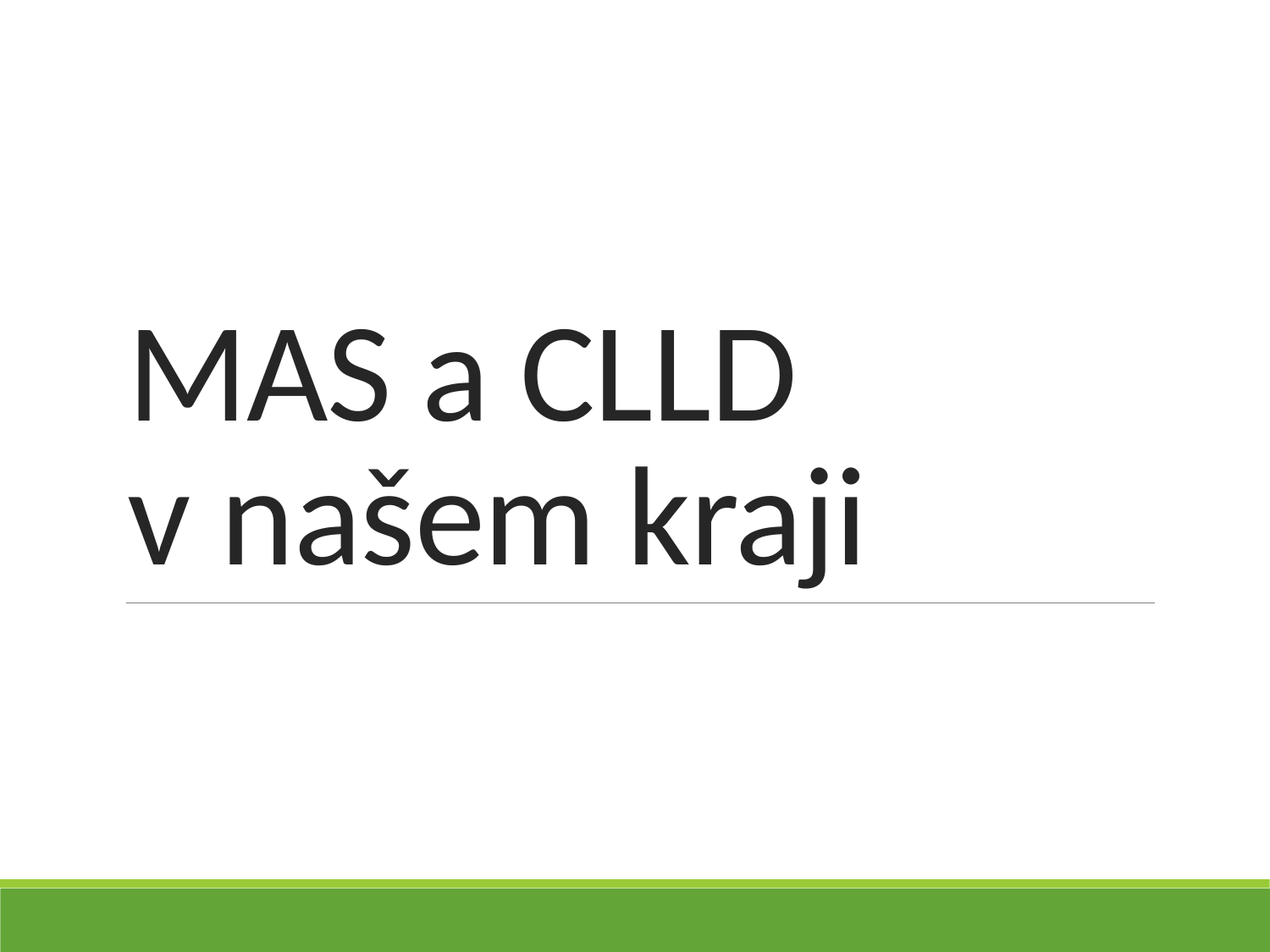

# MAS a CLLD v našem kraji